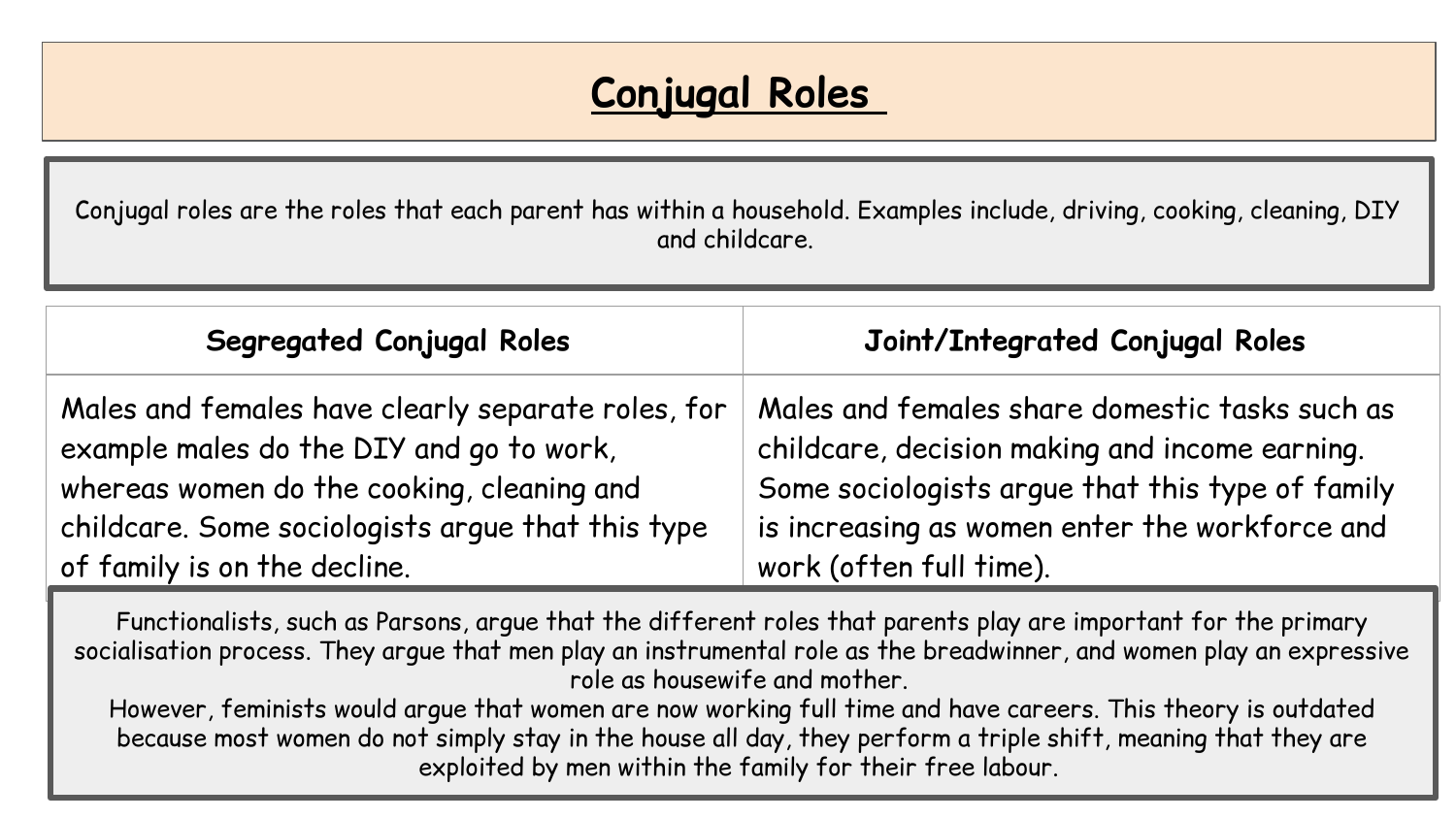

Conjugal Roles
Conjugal roles are the roles that each parent has within a household. Examples include, driving, cooking, cleaning, DIY and childcare.
| Segregated Conjugal Roles | Joint/Integrated Conjugal Roles |
| --- | --- |
| Males and females have clearly separate roles, for example males do the DIY and go to work, whereas women do the cooking, cleaning and childcare. Some sociologists argue that this type of family is on the decline. | Males and females share domestic tasks such as childcare, decision making and income earning. Some sociologists argue that this type of family is increasing as women enter the workforce and work (often full time). |
Functionalists, such as Parsons, argue that the different roles that parents play are important for the primary socialisation process. They argue that men play an instrumental role as the breadwinner, and women play an expressive role as housewife and mother.
However, feminists would argue that women are now working full time and have careers. This theory is outdated because most women do not simply stay in the house all day, they perform a triple shift, meaning that they are exploited by men within the family for their free labour.